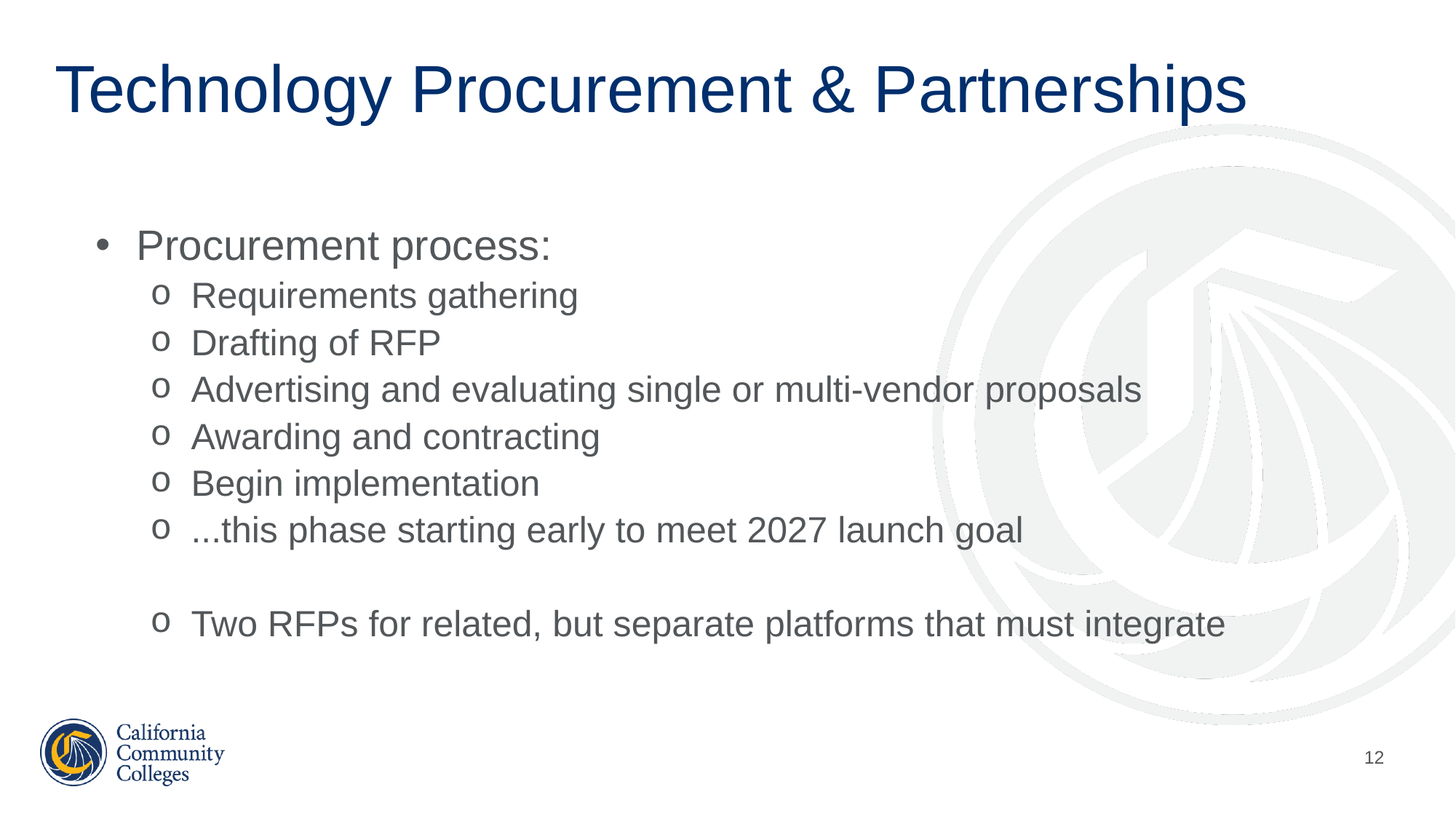

# Technology Procurement & Partnerships
Procurement process:
Requirements gathering
Drafting of RFP
Advertising and evaluating single or multi-vendor proposals
Awarding and contracting
Begin implementation
...this phase starting early to meet 2027 launch goal

Two RFPs for related, but separate platforms that must integrate

12